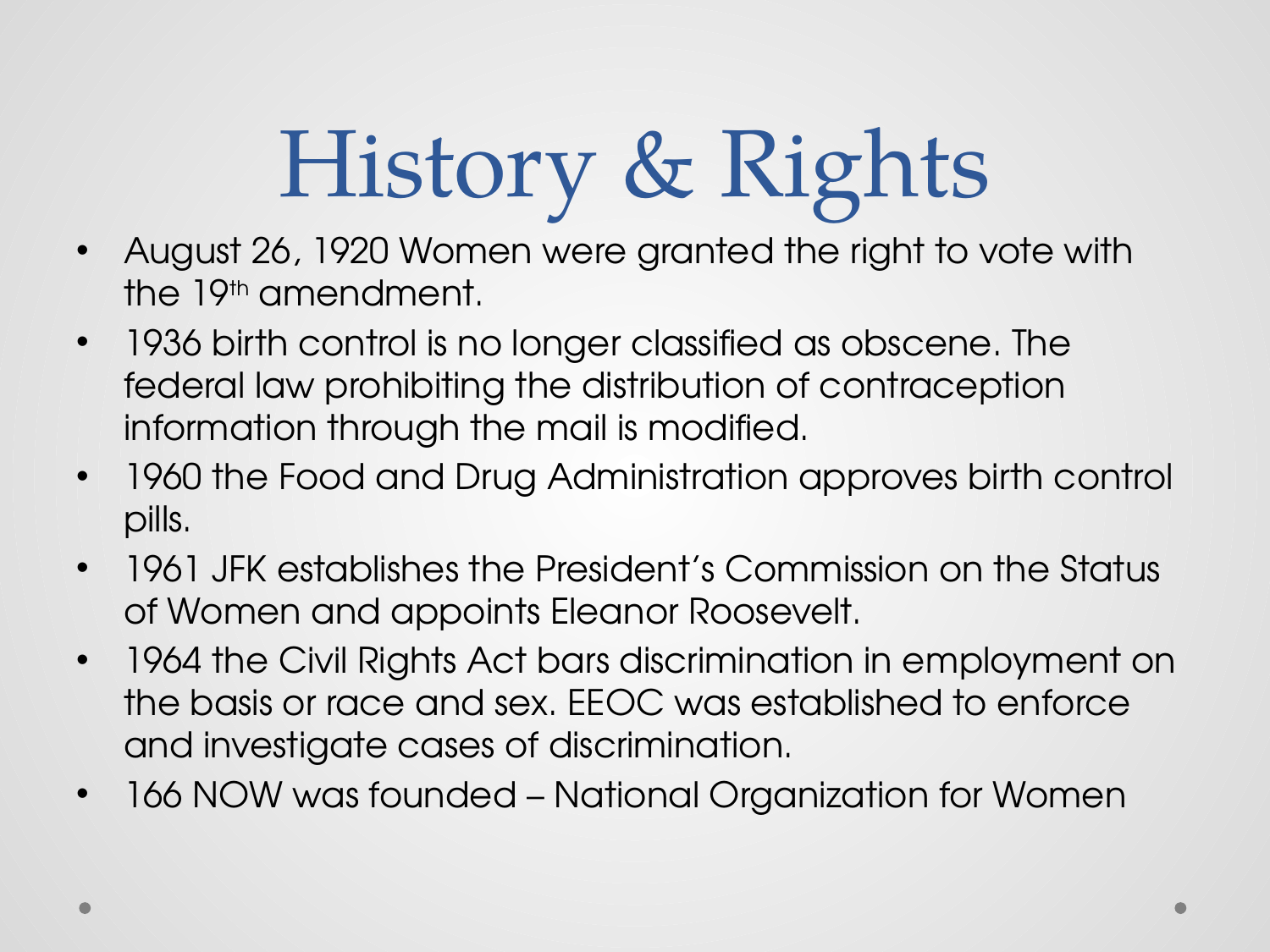

# History & Rights
August 26, 1920 Women were granted the right to vote with the 19th amendment.
1936 birth control is no longer classified as obscene. The federal law prohibiting the distribution of contraception information through the mail is modified.
1960 the Food and Drug Administration approves birth control pills.
1961 JFK establishes the President’s Commission on the Status of Women and appoints Eleanor Roosevelt.
1964 the Civil Rights Act bars discrimination in employment on the basis or race and sex. EEOC was established to enforce and investigate cases of discrimination.
166 NOW was founded – National Organization for Women